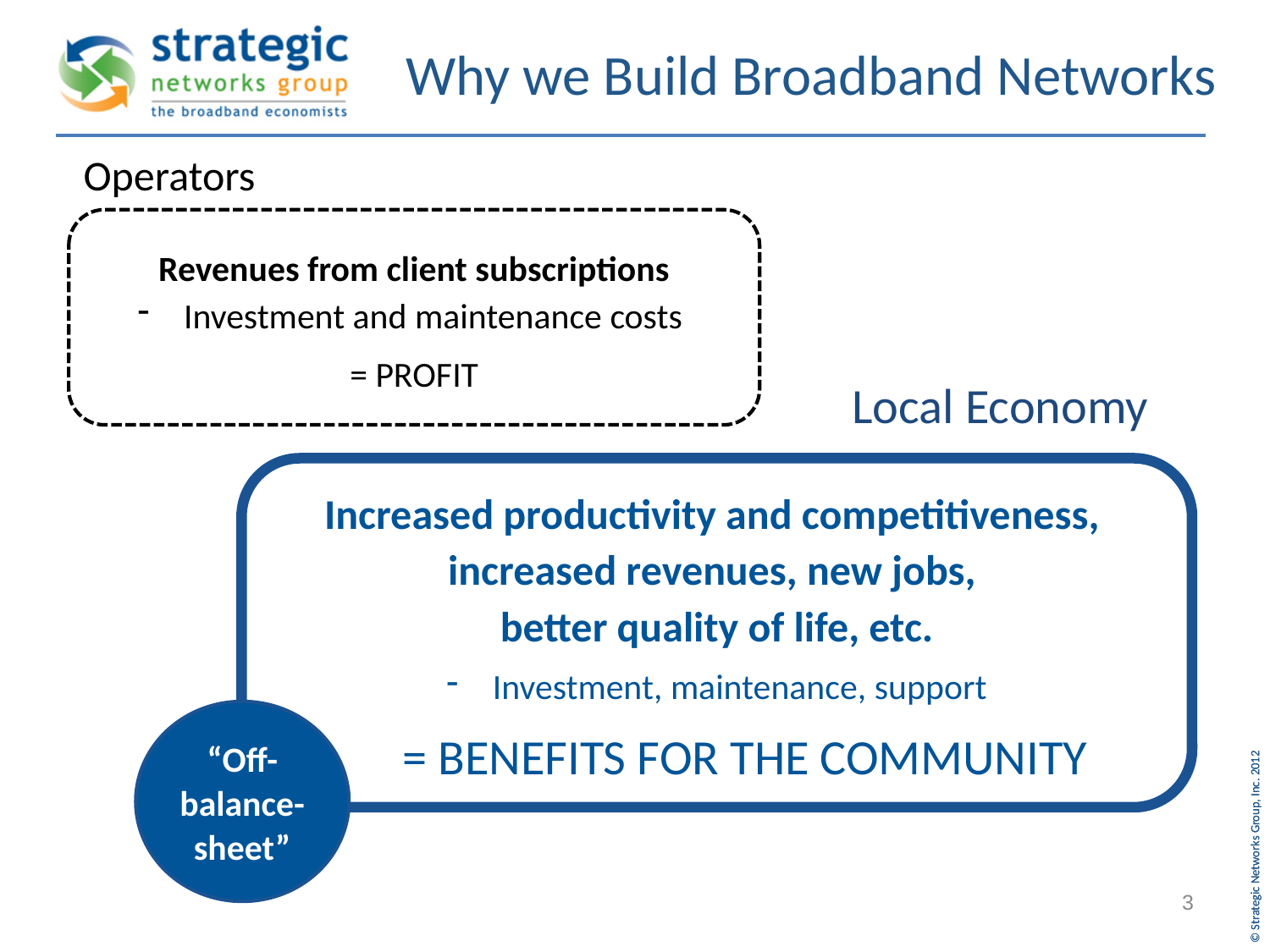

Why we Build Broadband Networks
Operators
Revenues from client subscriptions
  Investment and maintenance costs
= PROFIT
Local Economy
Increased productivity and competitiveness,
increased revenues, new jobs,
better quality of life, etc.
  Investment, maintenance, support
     = BENEFITS FOR THE COMMUNITY
“Off- balance-sheet”
© Strategic Networks Group, Inc. 2012
3